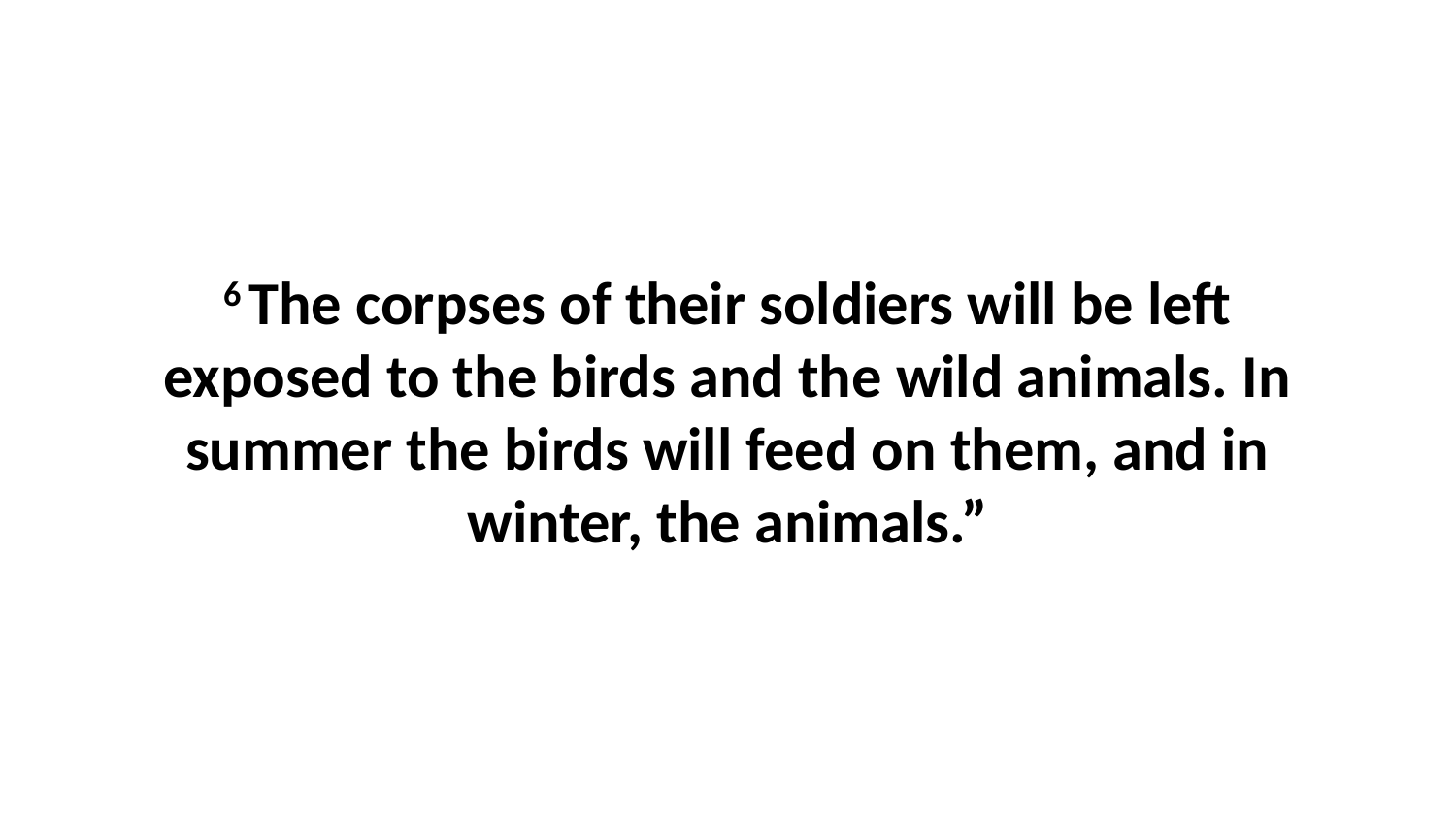

6 The corpses of their soldiers will be left exposed to the birds and the wild animals. In summer the birds will feed on them, and in winter, the animals.”